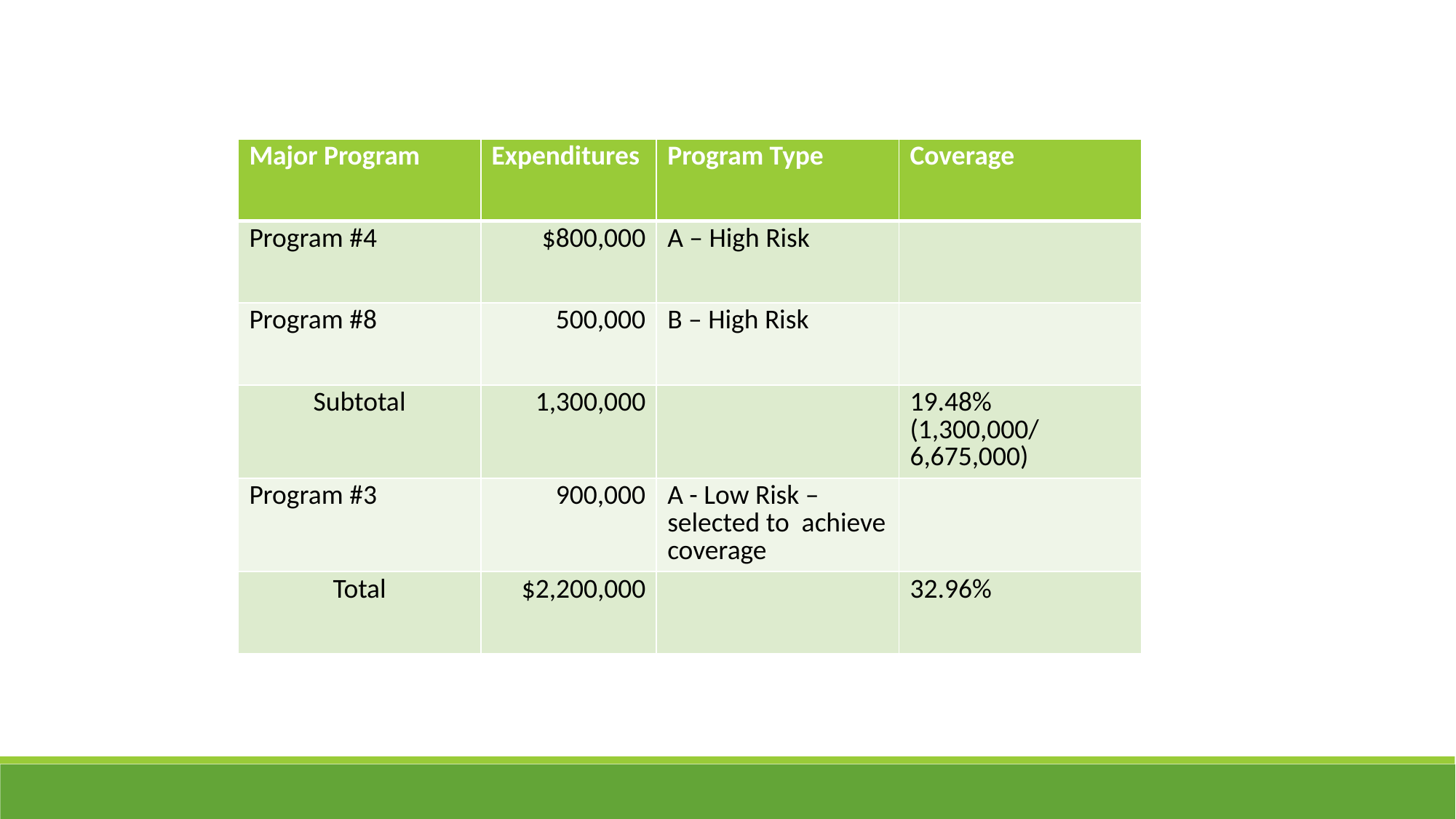

| Major Program | Expenditures | Program Type | Coverage |
| --- | --- | --- | --- |
| Program #4 | $800,000 | A – High Risk |  |
| Program #8 | 500,000 | B – High Risk |  |
| Subtotal | 1,300,000 |  | 19.48% (1,300,000/ 6,675,000) |
| Program #3 | 900,000 | A - Low Risk – selected to achieve coverage |  |
| Total | $2,200,000 |  | 32.96% |